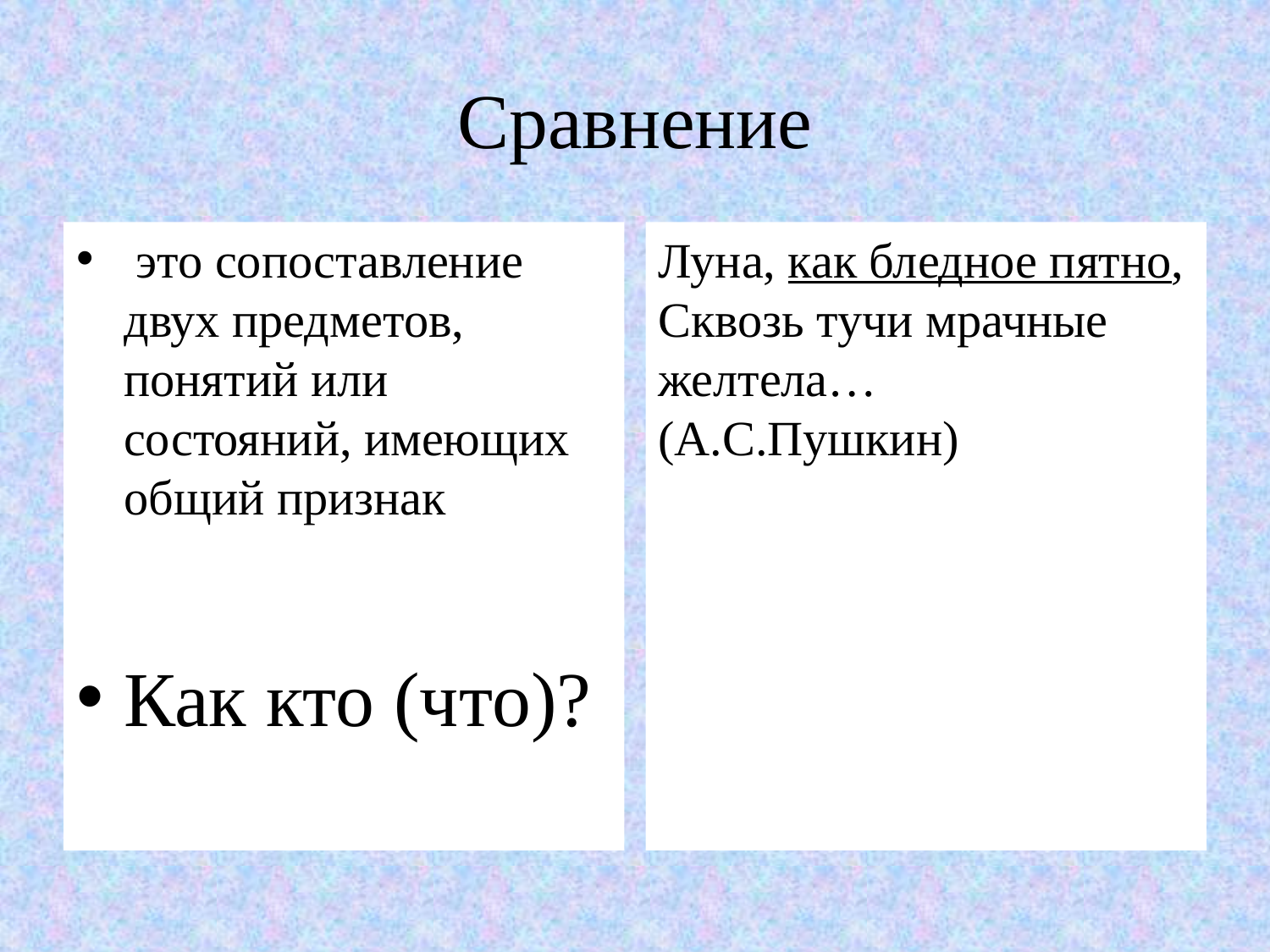

# Сравнение
 это сопоставление двух предметов, понятий или состояний, имеющих общий признак

Как кто (что)?

Луна, как бледное пятно,
Сквозь тучи мрачные желтела…
(А.С.Пушкин)